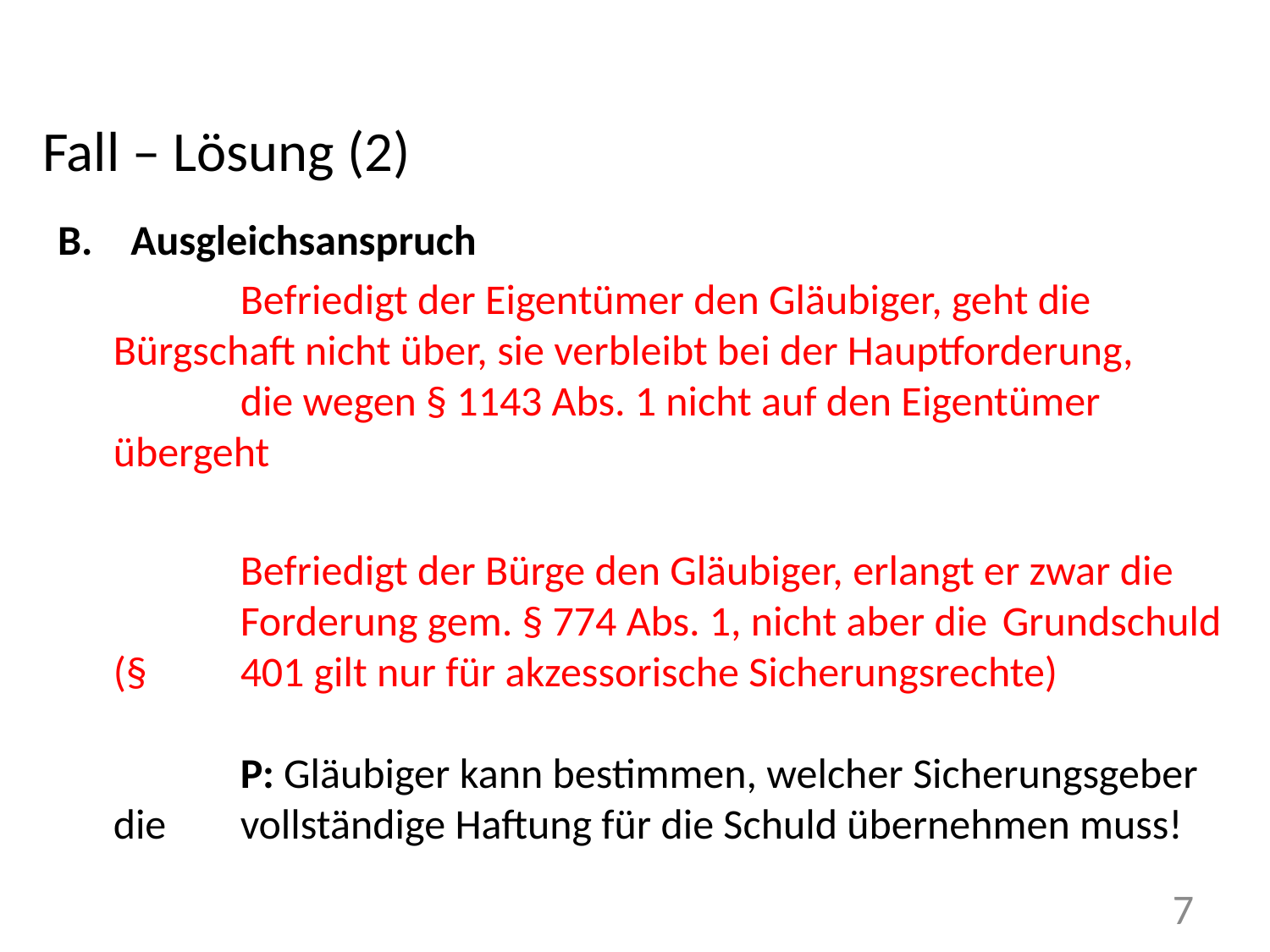

Fall – Lösung (2)
B.    Ausgleichsanspruch
	Befriedigt der Eigentümer den Gläubiger, geht die 	Bürgschaft nicht über, sie verbleibt bei der Hauptforderung, 	die wegen § 1143 Abs. 1 nicht auf den Eigentümer übergeht

	Befriedigt der Bürge den Gläubiger, erlangt er zwar die	Forderung gem. § 774 Abs. 1, nicht aber die 	Grundschuld (§ 	401 gilt nur für akzessorische Sicherungsrechte)
	P: Gläubiger kann bestimmen, welcher Sicherungsgeber die 	vollständige Haftung für die Schuld übernehmen muss!
7